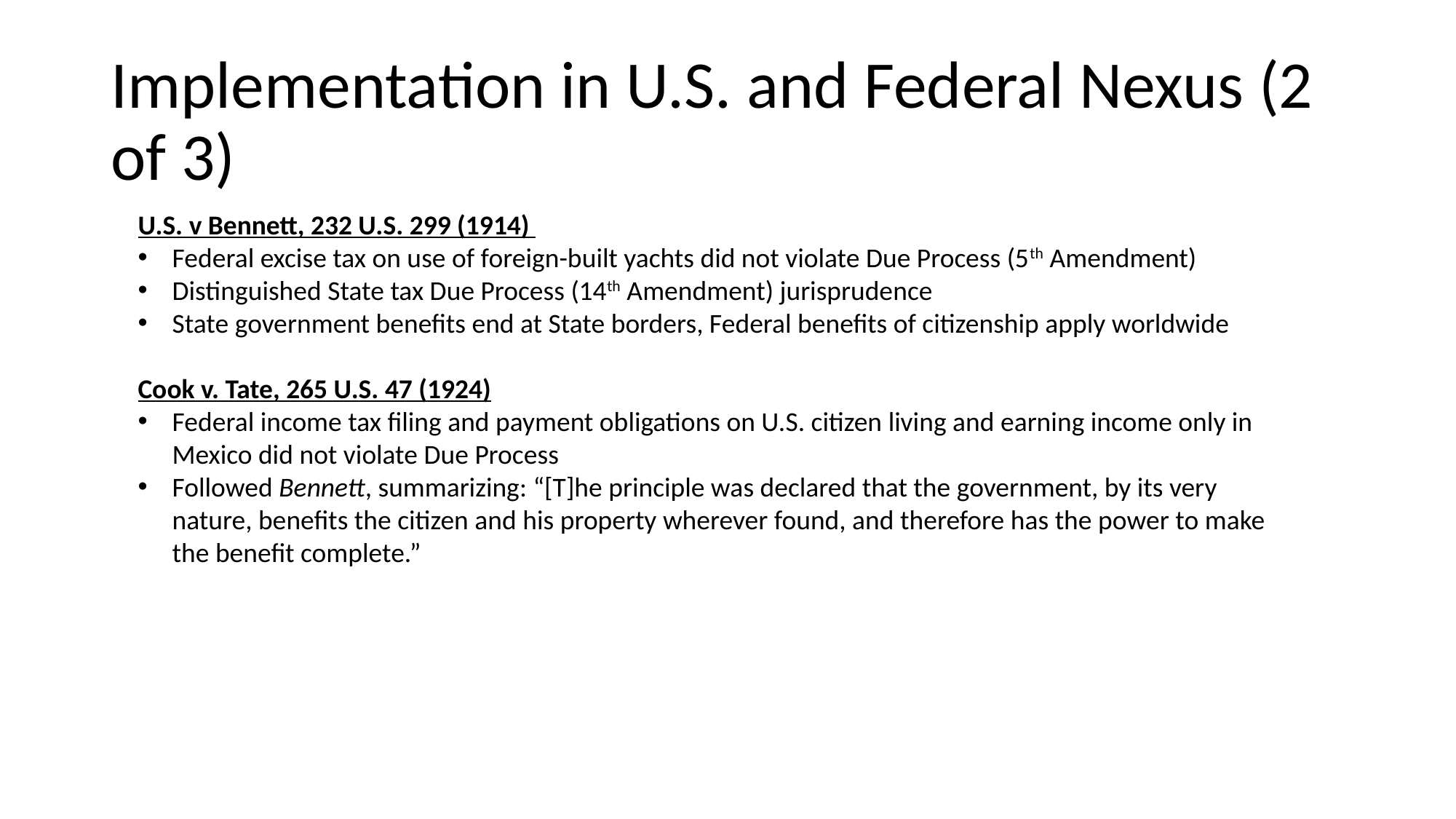

# Implementation in U.S. and Federal Nexus (2 of 3)
U.S. v Bennett, 232 U.S. 299 (1914)
Federal excise tax on use of foreign-built yachts did not violate Due Process (5th Amendment)
Distinguished State tax Due Process (14th Amendment) jurisprudence
State government benefits end at State borders, Federal benefits of citizenship apply worldwide

Cook v. Tate, 265 U.S. 47 (1924)
Federal income tax filing and payment obligations on U.S. citizen living and earning income only in Mexico did not violate Due Process
Followed Bennett, summarizing: “[T]he principle was declared that the government, by its very nature, benefits the citizen and his property wherever found, and therefore has the power to make the benefit complete.”